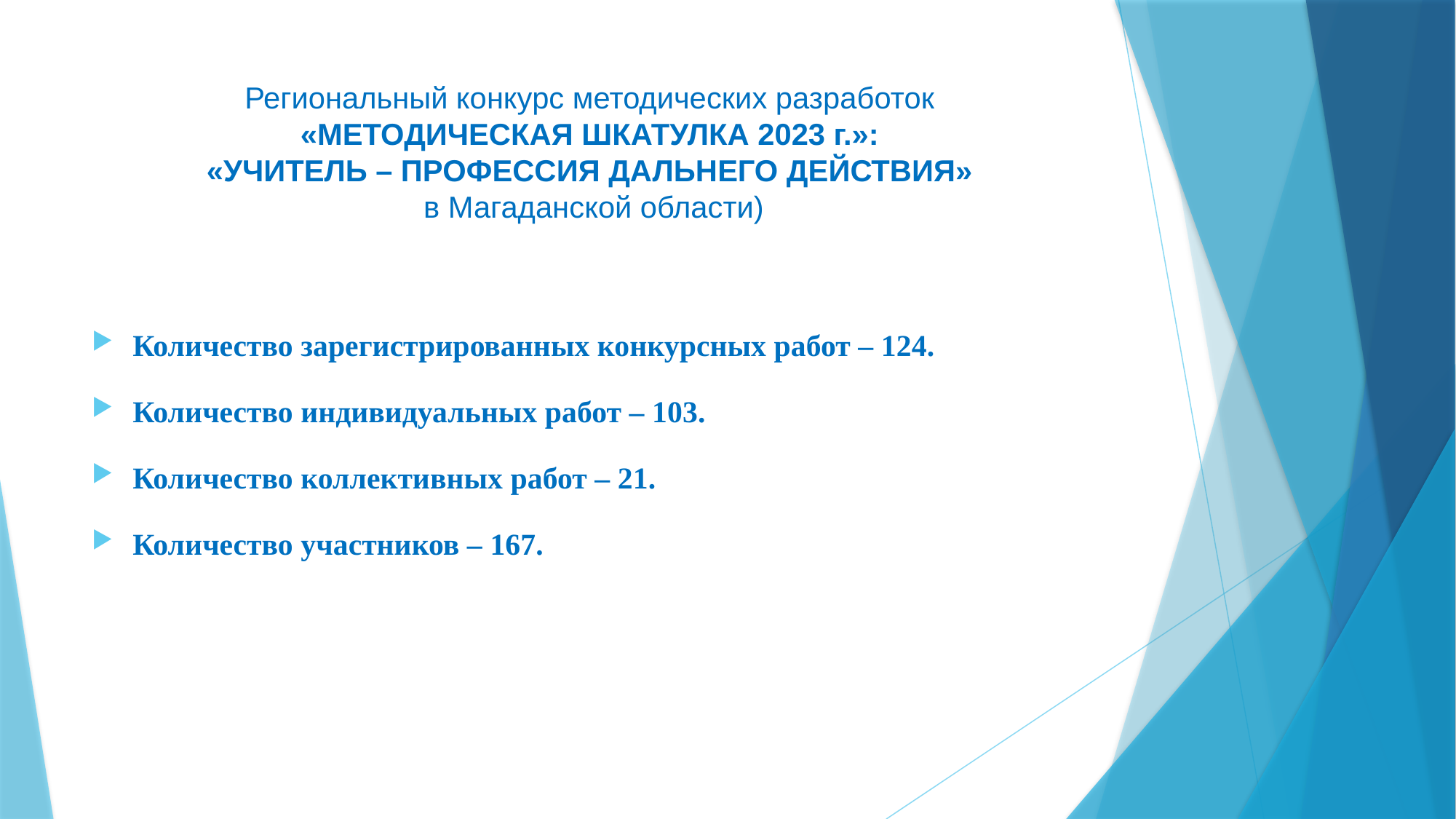

# Региональный конкурс методических разработок «МЕТОДИЧЕСКАЯ ШКАТУЛКА 2023 г.»: «УЧИТЕЛЬ – ПРОФЕССИЯ ДАЛЬНЕГО ДЕЙСТВИЯ» в Магаданской области)

Количество зарегистрированных конкурсных работ – 124.
Количество индивидуальных работ – 103.
Количество коллективных работ – 21.
Количество участников – 167.